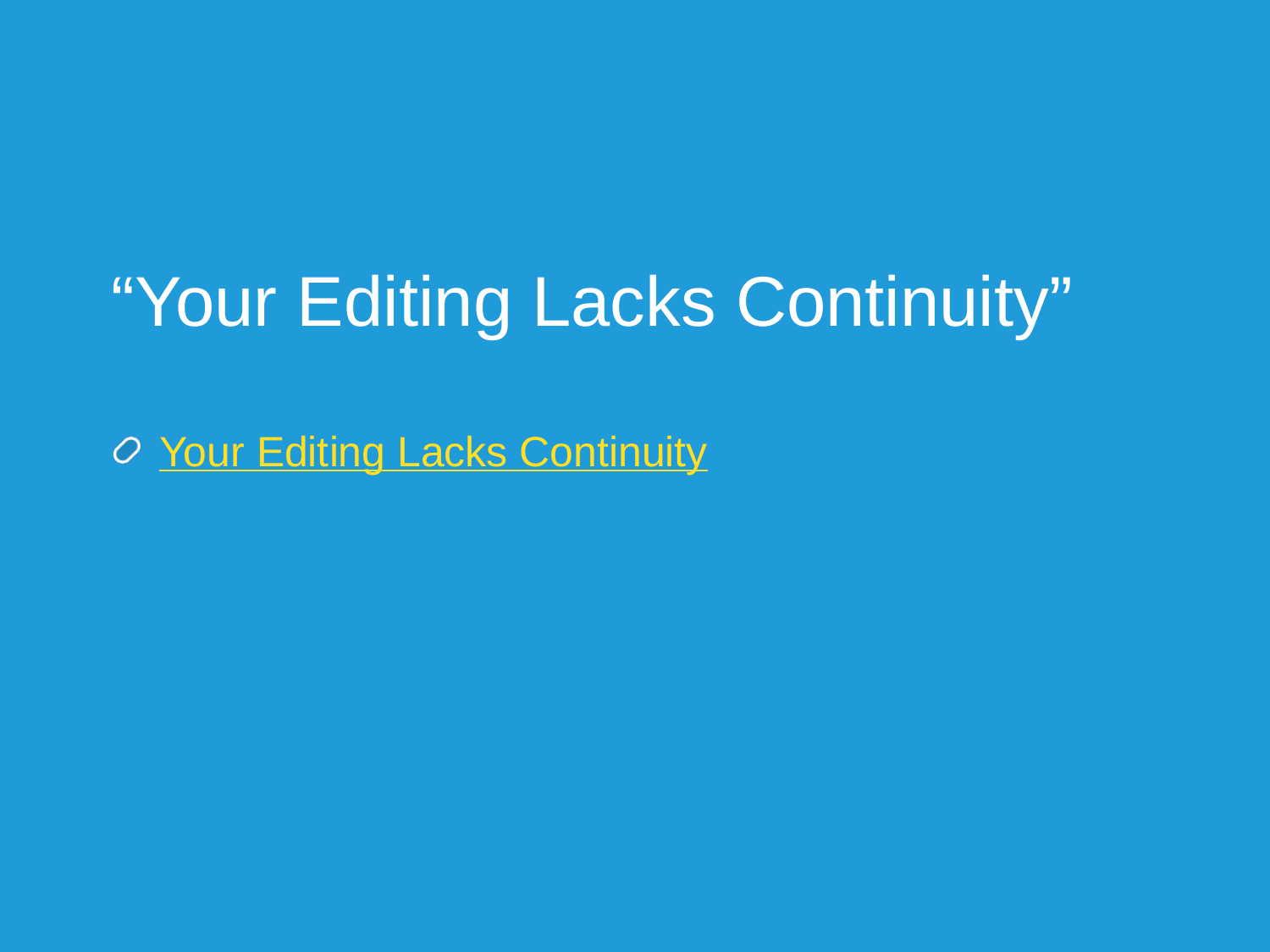

# “Your Editing Lacks Continuity”
Your Editing Lacks Continuity